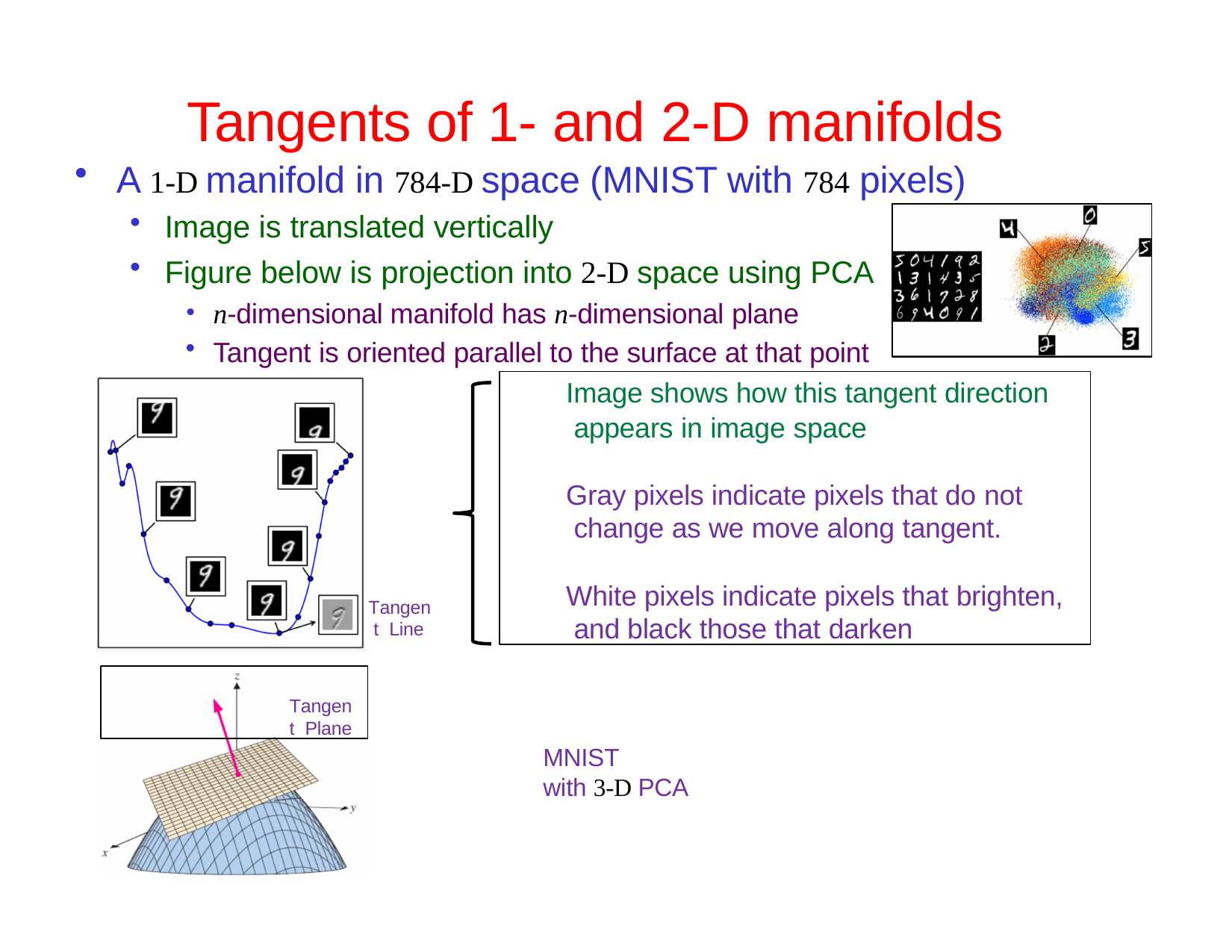

# Tangents of 1- and 2-D manifolds
A 1-D manifold in 784-D space (MNIST with 784 pixels)
Image is translated vertically
Figure below is projection into 2-D space using PCA
n-dimensional manifold has n-dimensional plane
Tangent is oriented parallel to the surface at that point

Image shows how this tangent direction  appears in image space

Gray pixels indicate pixels that do not  change as we move along tangent.

White pixels indicate pixels that brighten,  and black those that darken

Tangent  Line

Tangent  Plane

MNIST
with 3-D PCA